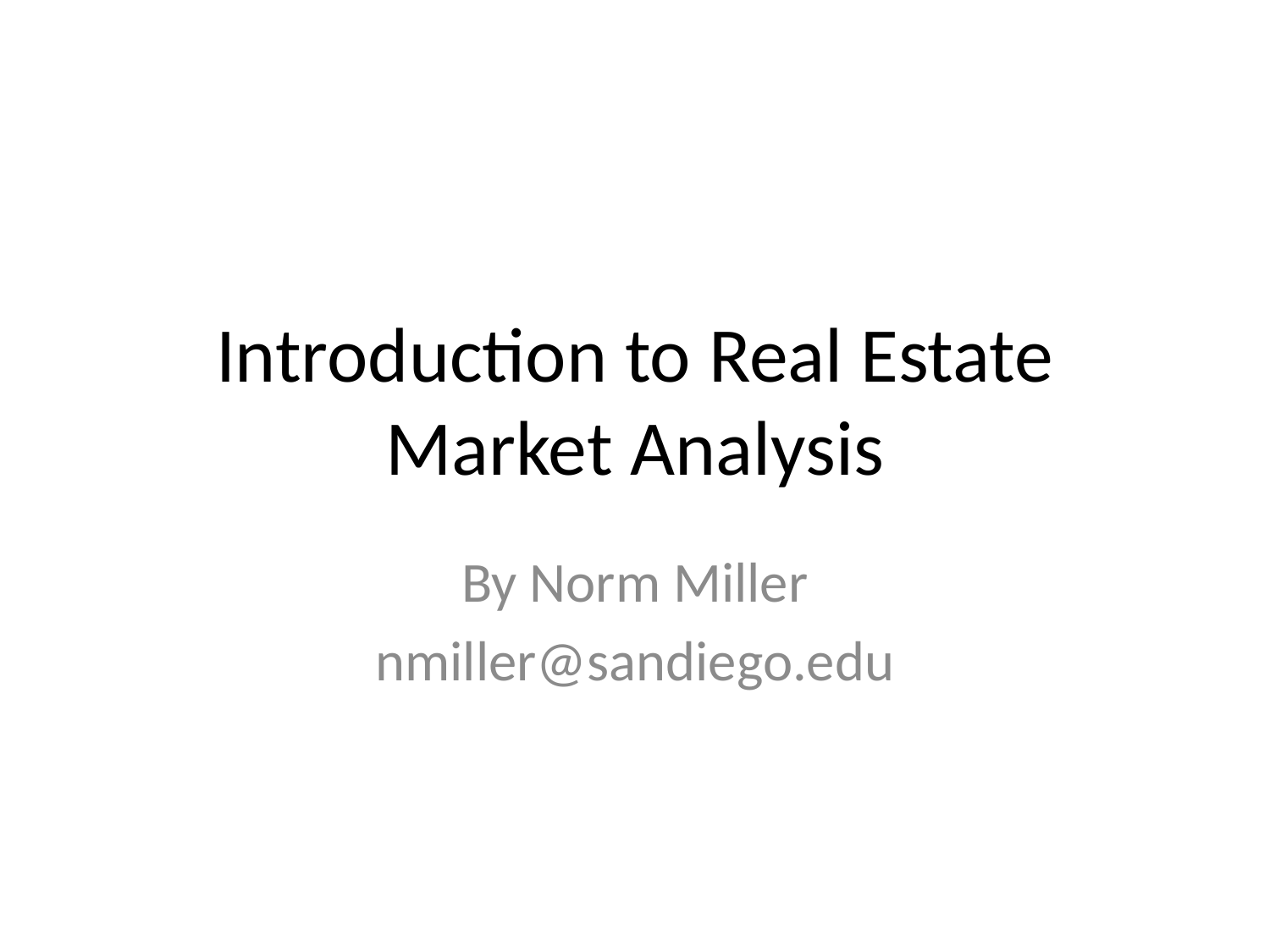

# Introduction to Real Estate Market Analysis
By Norm Miller
nmiller@sandiego.edu